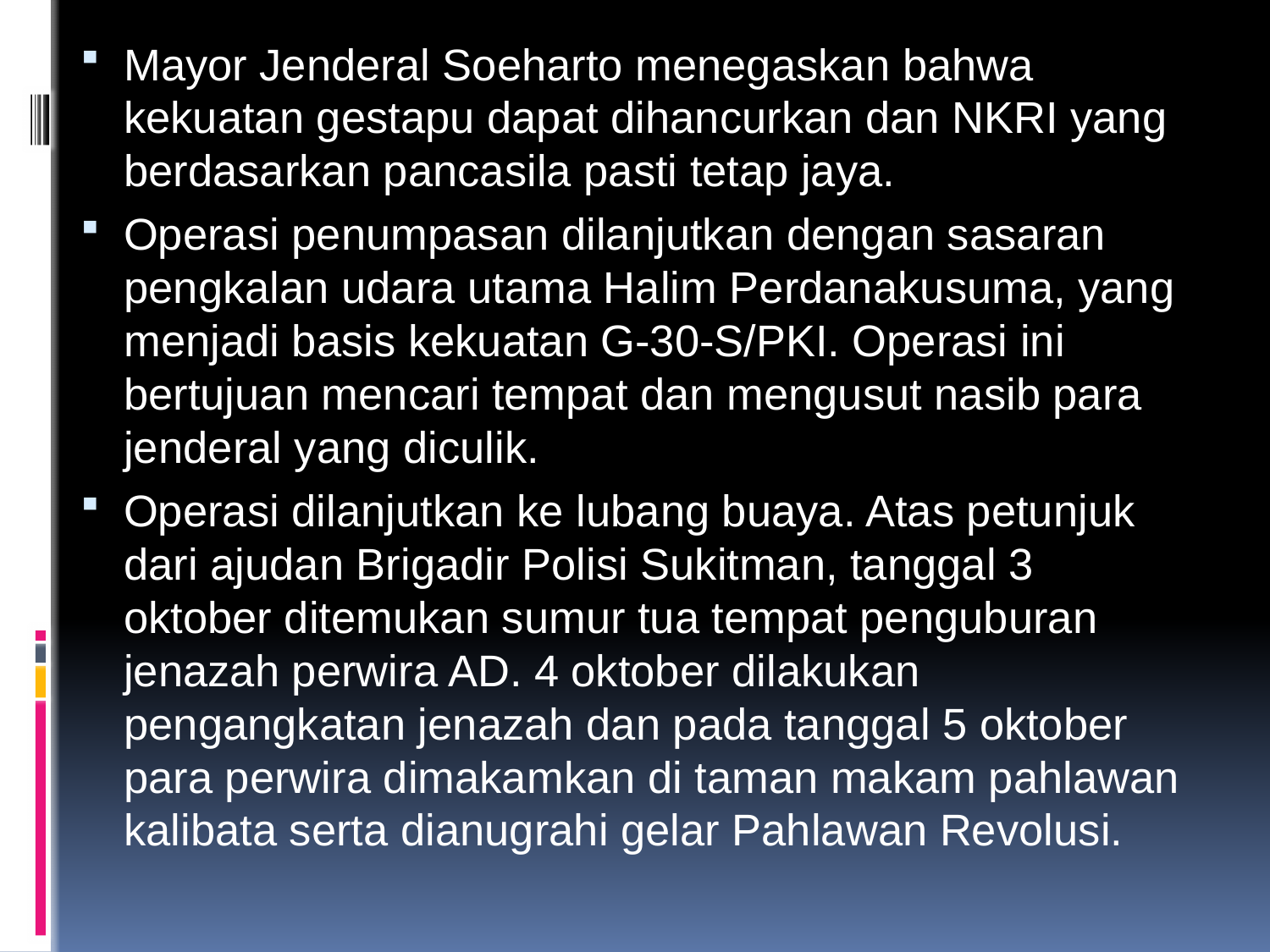

Mayor Jenderal Soeharto menegaskan bahwa kekuatan gestapu dapat dihancurkan dan NKRI yang berdasarkan pancasila pasti tetap jaya.
Operasi penumpasan dilanjutkan dengan sasaran pengkalan udara utama Halim Perdanakusuma, yang menjadi basis kekuatan G-30-S/PKI. Operasi ini bertujuan mencari tempat dan mengusut nasib para jenderal yang diculik.
Operasi dilanjutkan ke lubang buaya. Atas petunjuk dari ajudan Brigadir Polisi Sukitman, tanggal 3 oktober ditemukan sumur tua tempat penguburan jenazah perwira AD. 4 oktober dilakukan pengangkatan jenazah dan pada tanggal 5 oktober para perwira dimakamkan di taman makam pahlawan kalibata serta dianugrahi gelar Pahlawan Revolusi.